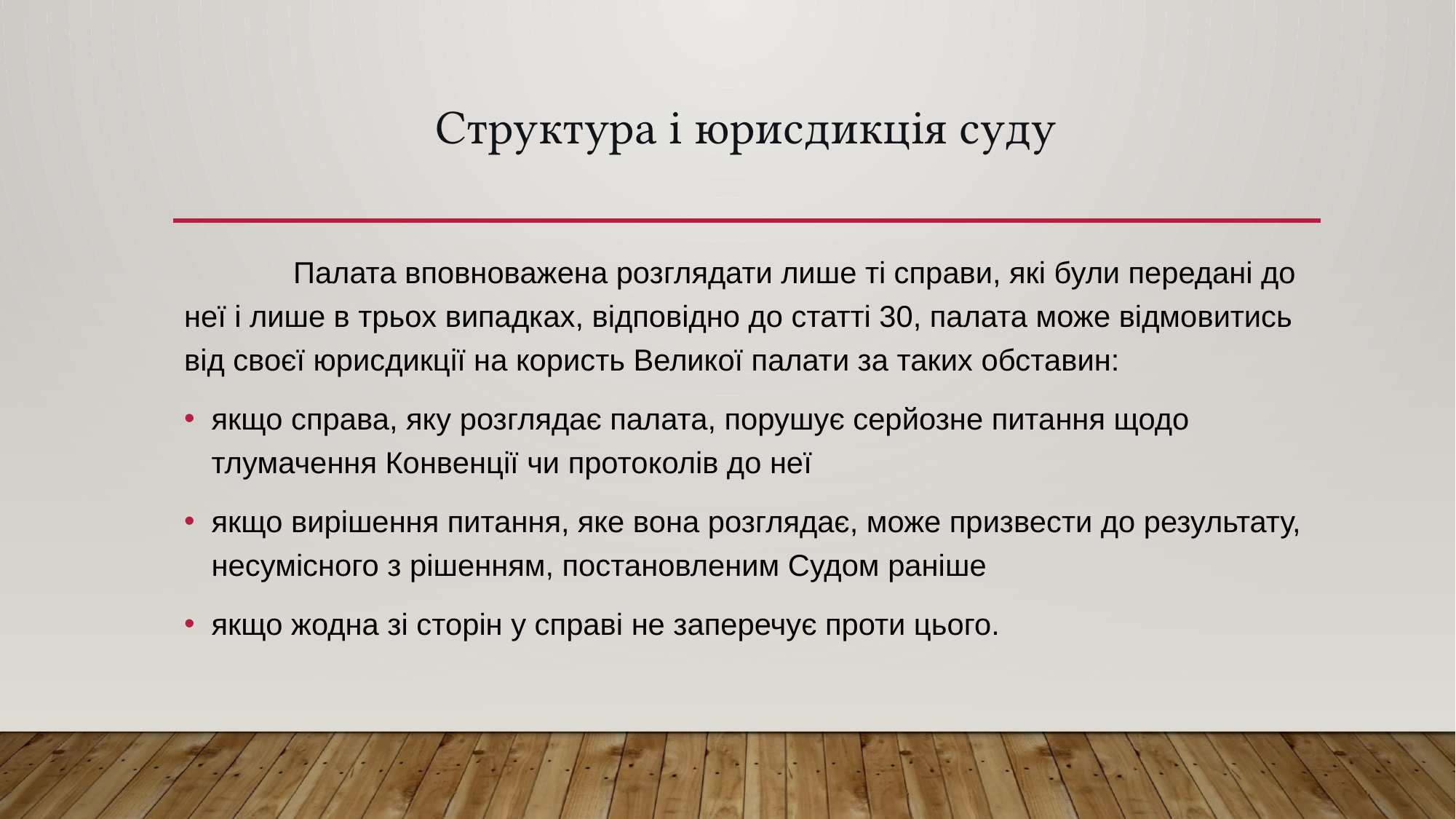

# Структура і юрисдикція суду
	Палата вповноважена розглядати лише ті справи, які були передані до неї і лише в трьох випадках, відповідно до статті 30, палата може відмовитись від своєї юрисдикції на користь Великої палати за таких обставин:
якщо справа, яку розглядає палата, порушує серйозне питання щодо тлумачення Конвенції чи протоколів до неї
якщо вирішення питання, яке вона розглядає, може призвести до результату, несумісного з рішенням, постановленим Судом раніше
якщо жодна зі сторін у справі не заперечує проти цього.